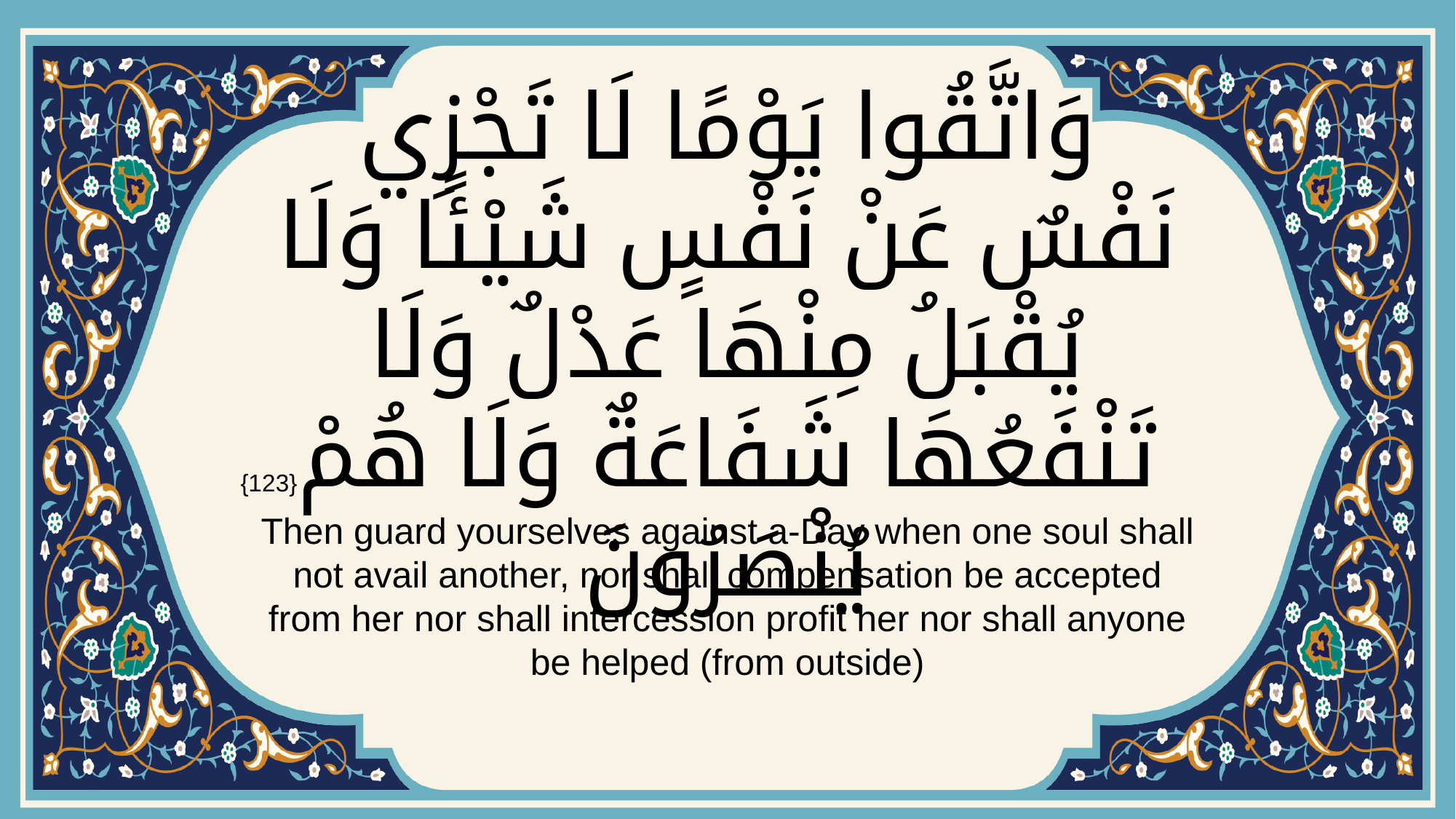

# وَاتَّقُوا يَوْمًا لَا تَجْزِي نَفْسٌ عَنْ نَفْسٍ شَيْئًا وَلَا يُقْبَلُ مِنْهَا عَدْلٌ وَلَا تَنْفَعُهَا شَفَاعَةٌ وَلَا هُمْ يُنْصَرُونَ
{123}
Then guard yourselves against a-Day when one soul shall not avail another, nor shall compensation be accepted from her nor shall intercession profit her nor shall anyone be helped (from outside)